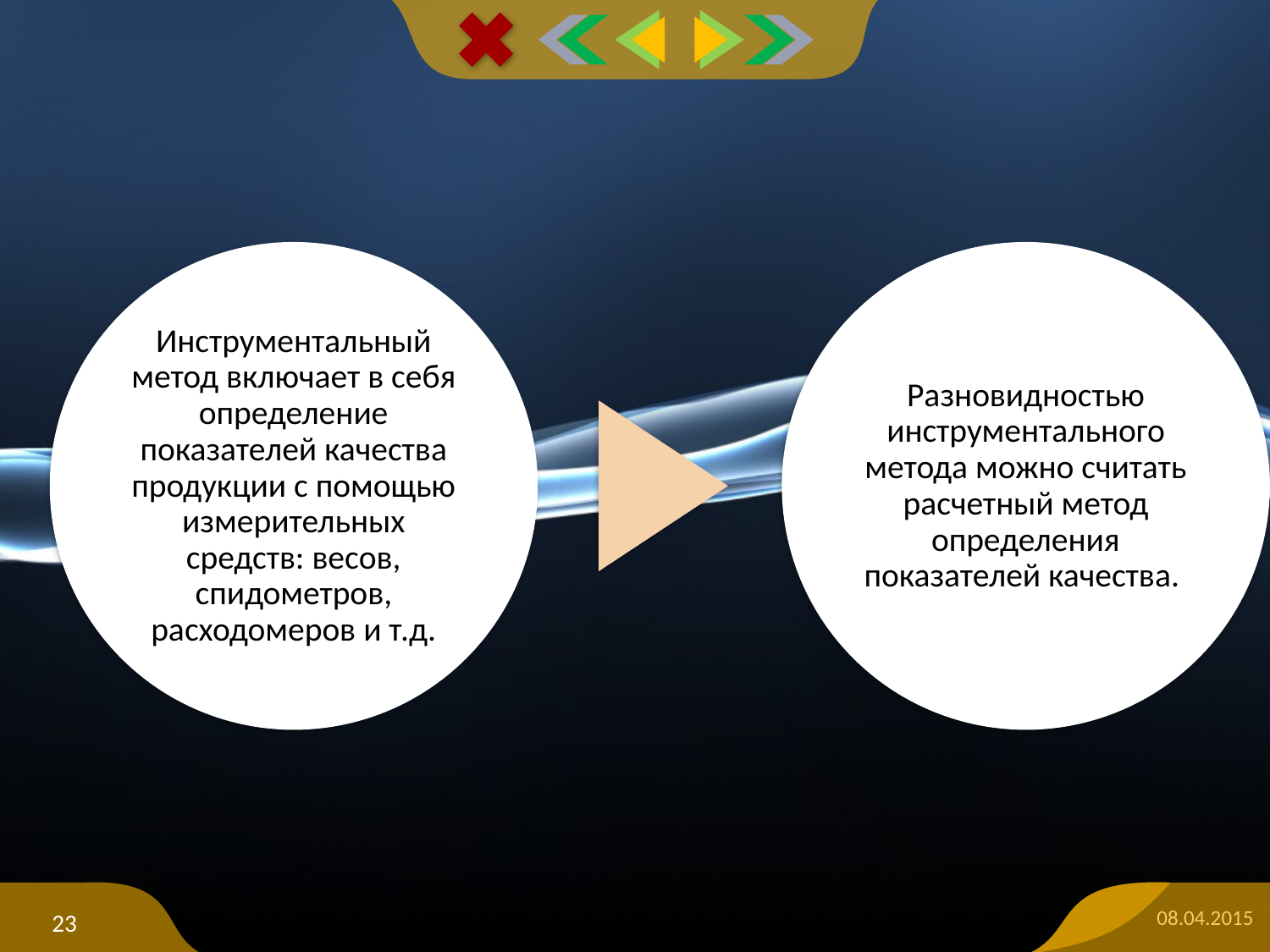

Инструментальный метод включает в себя определение показателей качества продукции с помощью измерительных средств: весов, спидометров, расходомеров и т.д.
Разновидностью инструментального метода можно считать расчетный метод определения показателей качества.

23
08.04.2015
23